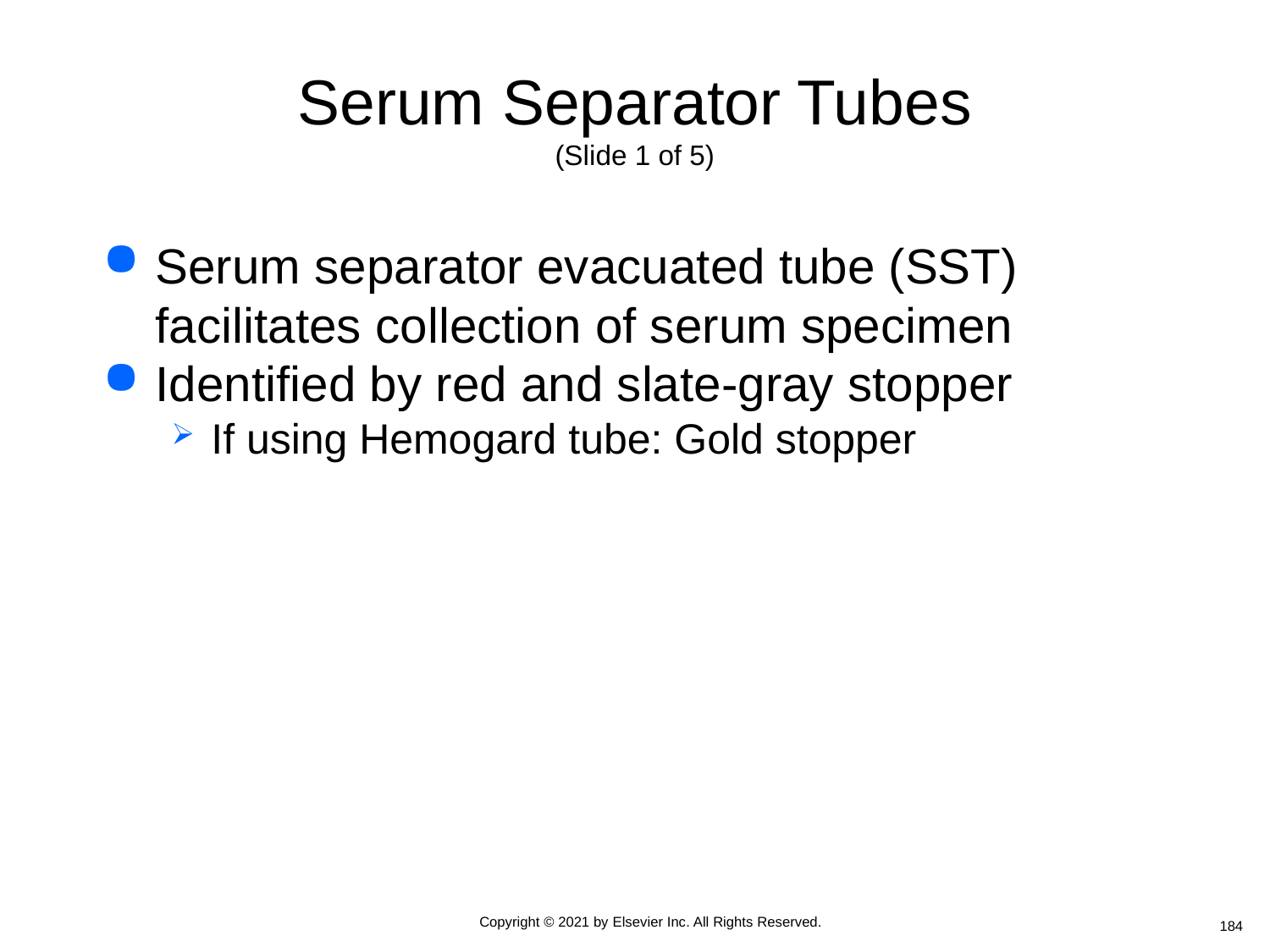

# Serum Separator Tubes (Slide 1 of 5)
Serum separator evacuated tube (SST) facilitates collection of serum specimen
Identified by red and slate-gray stopper
If using Hemogard tube: Gold stopper

184